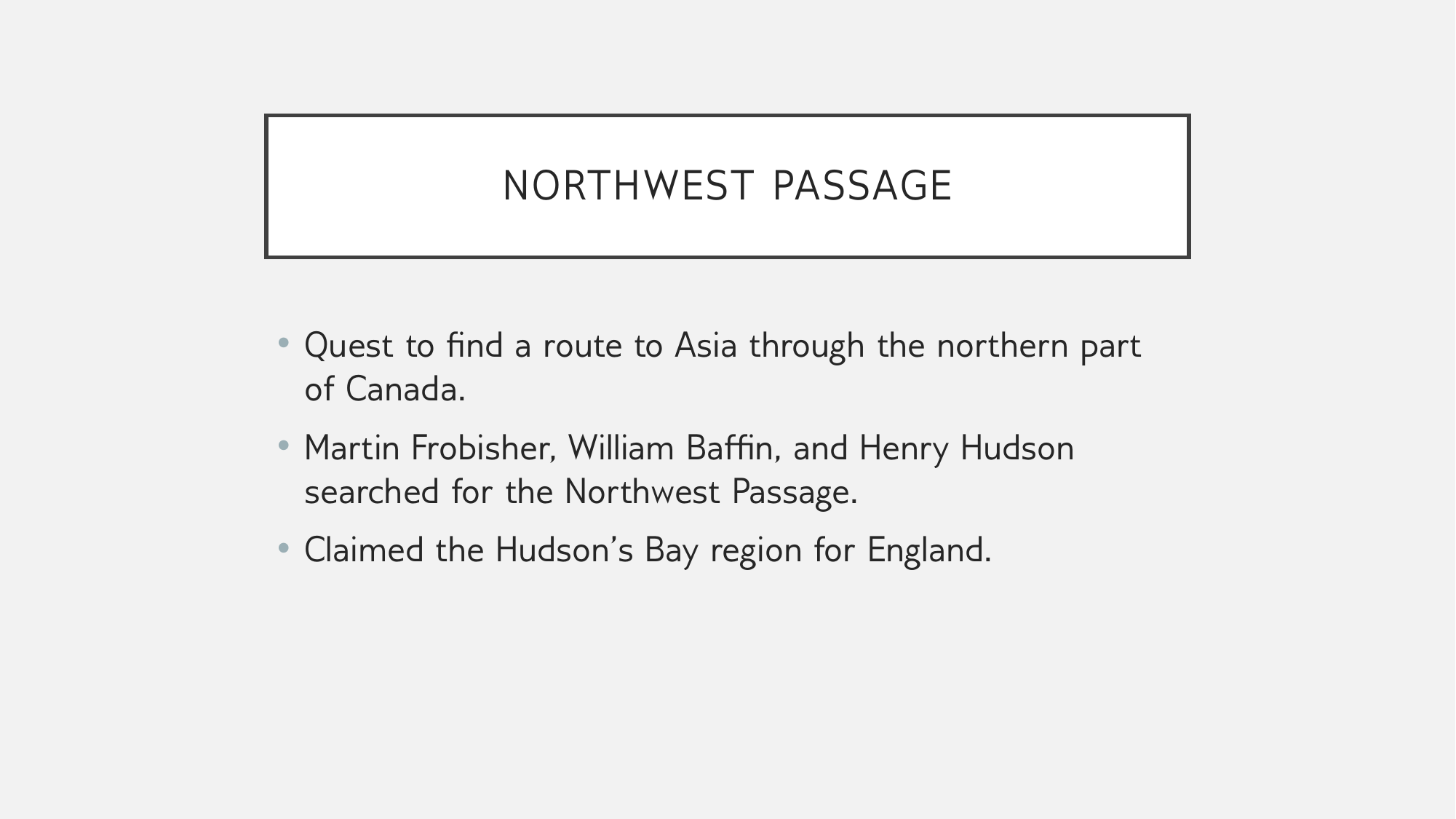

# Northwest Passage
Quest to find a route to Asia through the northern part of Canada.
Martin Frobisher, William Baffin, and Henry Hudson searched for the Northwest Passage.
Claimed the Hudson’s Bay region for England.